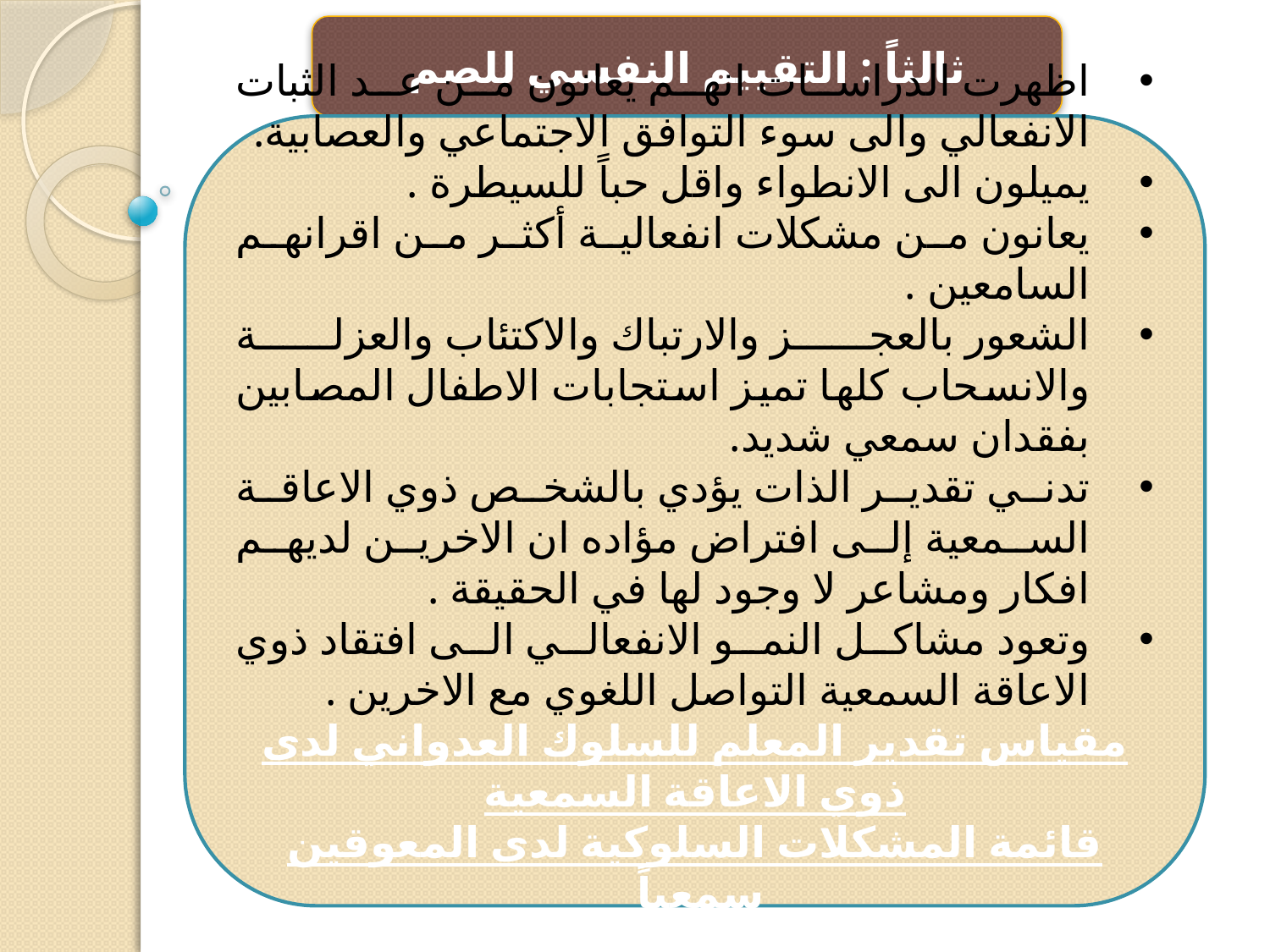

ثالثاً : التقييم النفسي للصم

اظهرت الدراسات انهم يعانون من عد الثبات الانفعالي والى سوء التوافق الاجتماعي والعصابية.
يميلون الى الانطواء واقل حباً للسيطرة .
يعانون من مشكلات انفعالية أكثر من اقرانهم السامعين .
الشعور بالعجز والارتباك والاكتئاب والعزلة والانسحاب كلها تميز استجابات الاطفال المصابين بفقدان سمعي شديد.
تدني تقدير الذات يؤدي بالشخص ذوي الاعاقة السمعية إلى افتراض مؤاده ان الاخرين لديهم افكار ومشاعر لا وجود لها في الحقيقة .
وتعود مشاكل النمو الانفعالي الى افتقاد ذوي الاعاقة السمعية التواصل اللغوي مع الاخرين .
مقياس تقدير المعلم للسلوك العدواني لدى ذوي الاعاقة السمعية
قائمة المشكلات السلوكية لدى المعوقين سمعياً